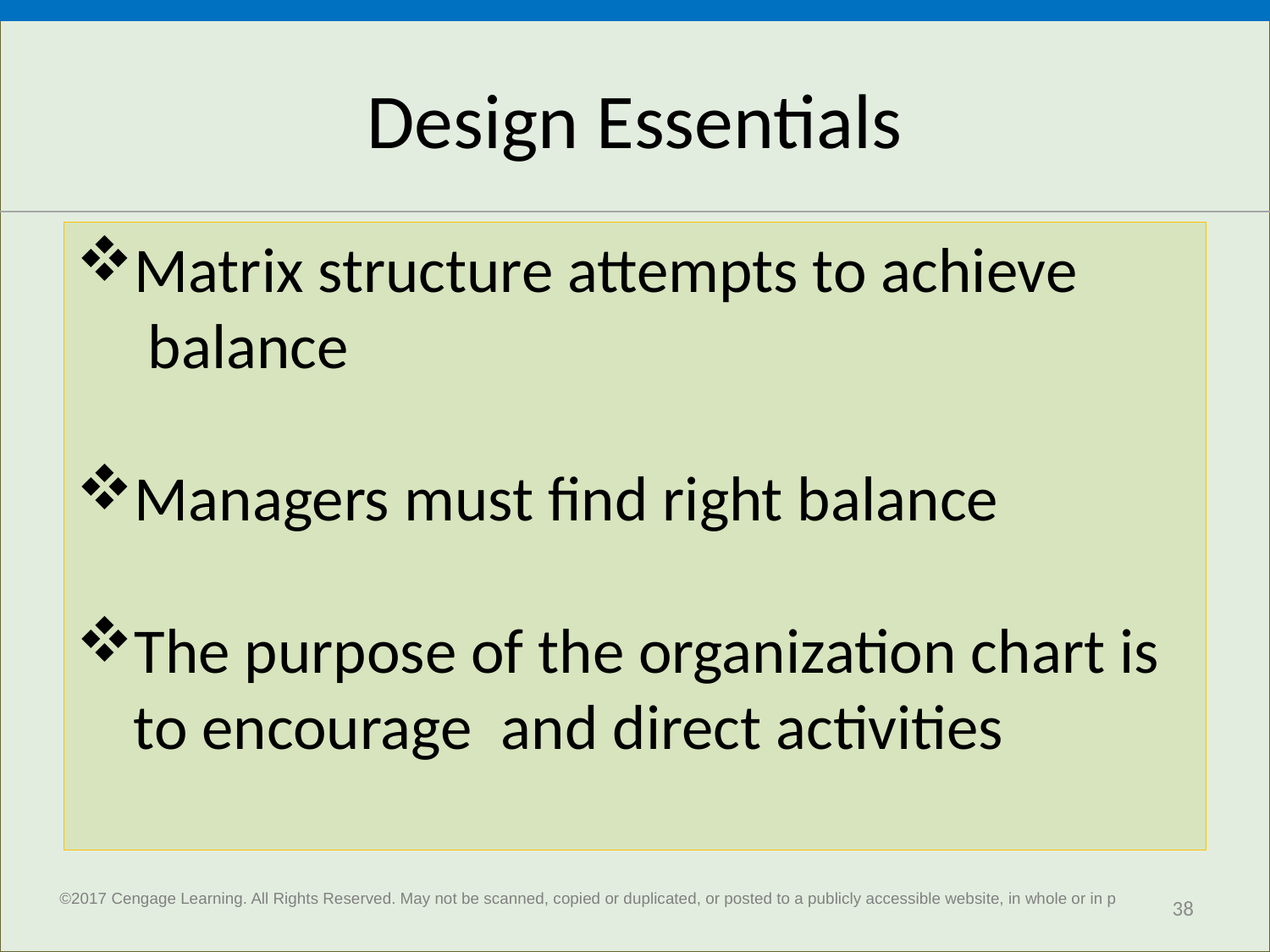

# Design Essentials
Matrix structure attempts to achieve
     balance

Managers must find right balance

The purpose of the organization chart is
    to encourage  and direct activities

©2017 Cengage Learning. All Rights Reserved. May not be scanned, copied or duplicated, or posted to a publicly accessible website, in whole or in p

38